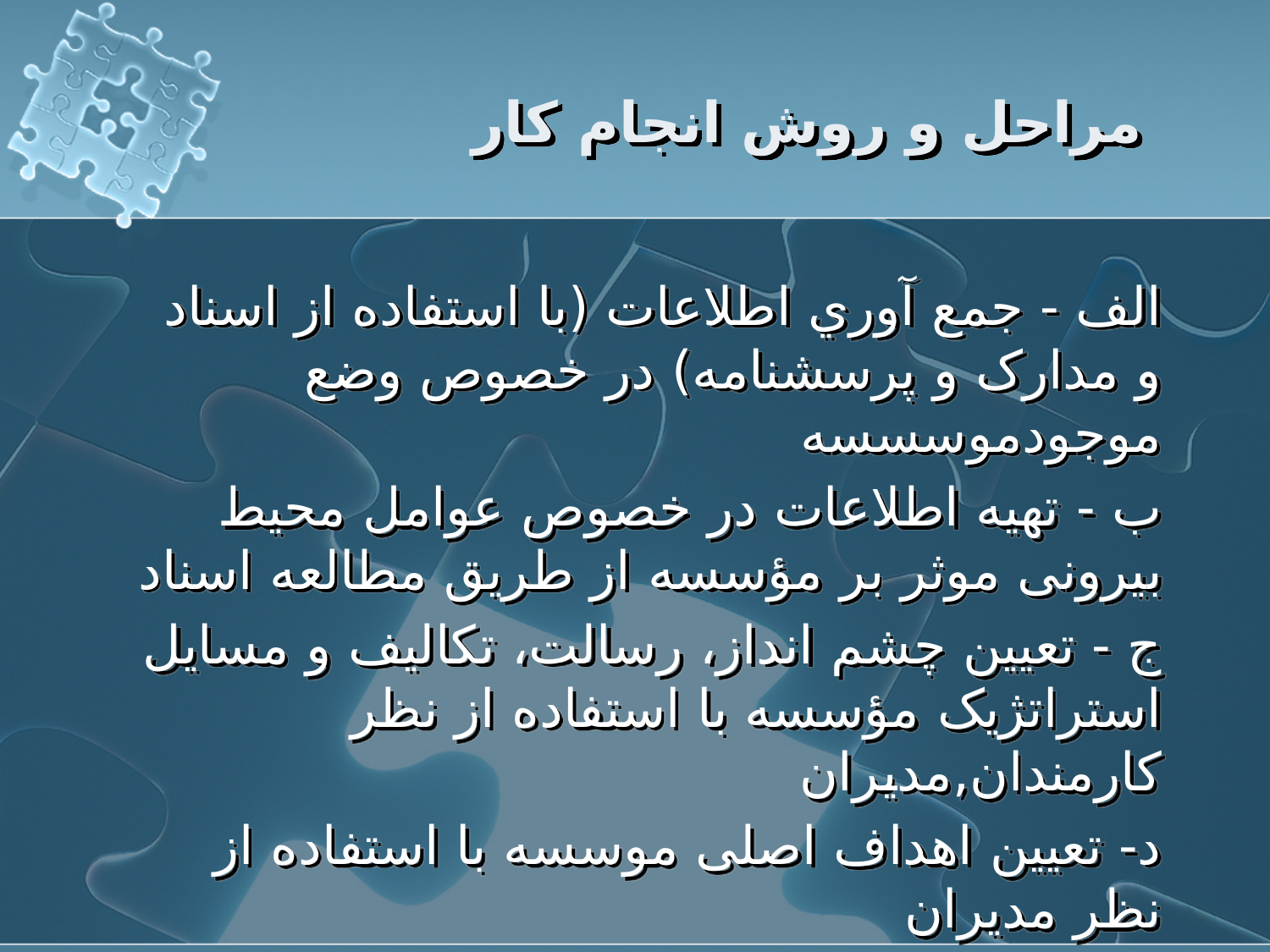

# مراحل و روش انجام کار
الف - جمع آوري اطلاعات (با استفاده از اسناد و مدارک و پرسشنامه) در خصوص وضع موجودموسسسه
ب - تهيه اطلاعات در خصوص عوامل محيط بيرونی موثر بر مؤسسه از طريق مطالعه اسناد
ج - تعيين چشم انداز، رسالت، تكاليف و مسايل استراتژيک مؤسسه با استفاده از نظر کارمندان,مدیران
د- تعيين اهداف اصلی موسسه با استفاده از نظر مدیران